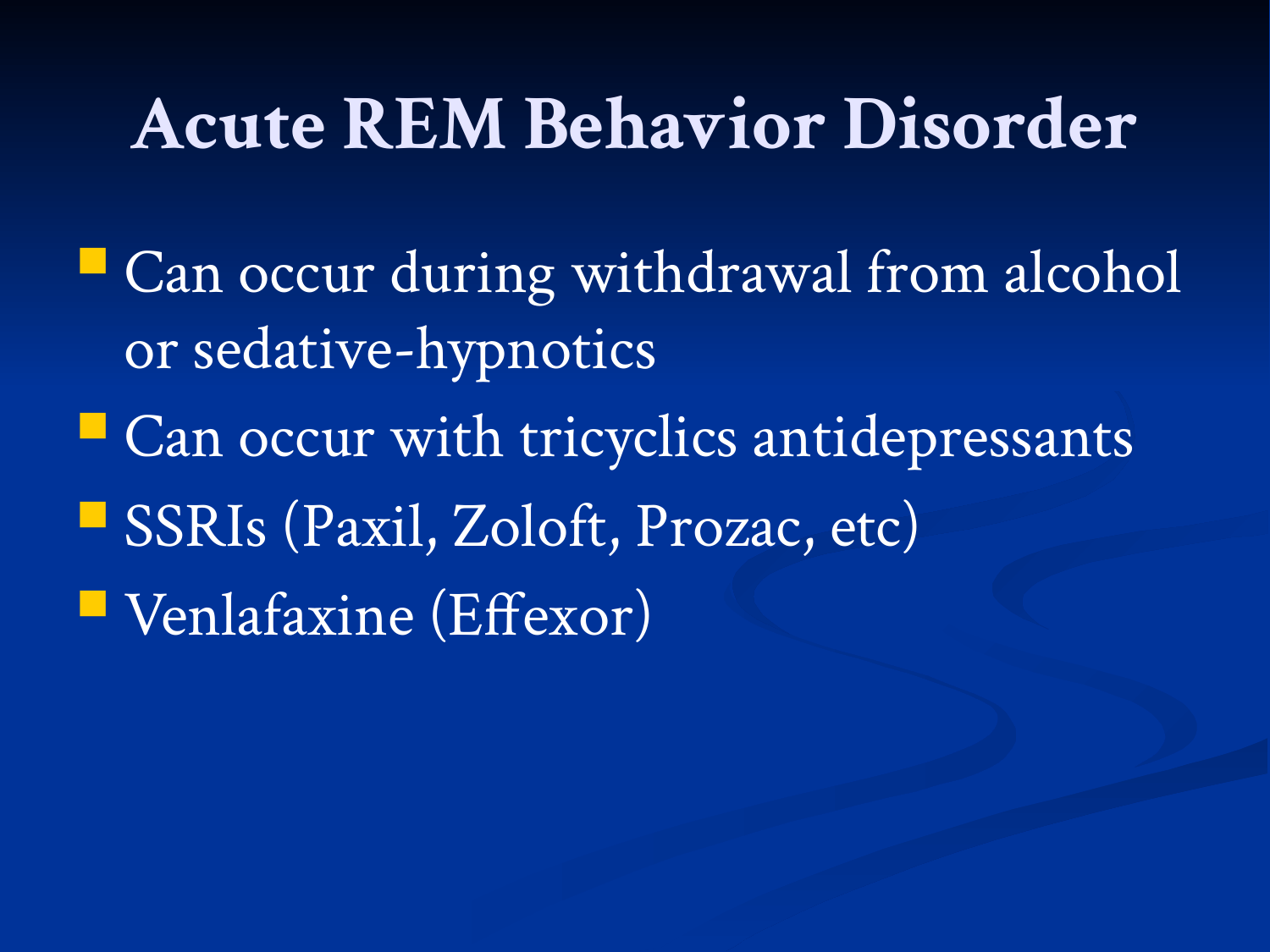

# Acute REM Behavior Disorder
Can occur during withdrawal from alcohol or sedative-hypnotics
Can occur with tricyclics antidepressants
SSRIs (Paxil, Zoloft, Prozac, etc)
Venlafaxine (Effexor)